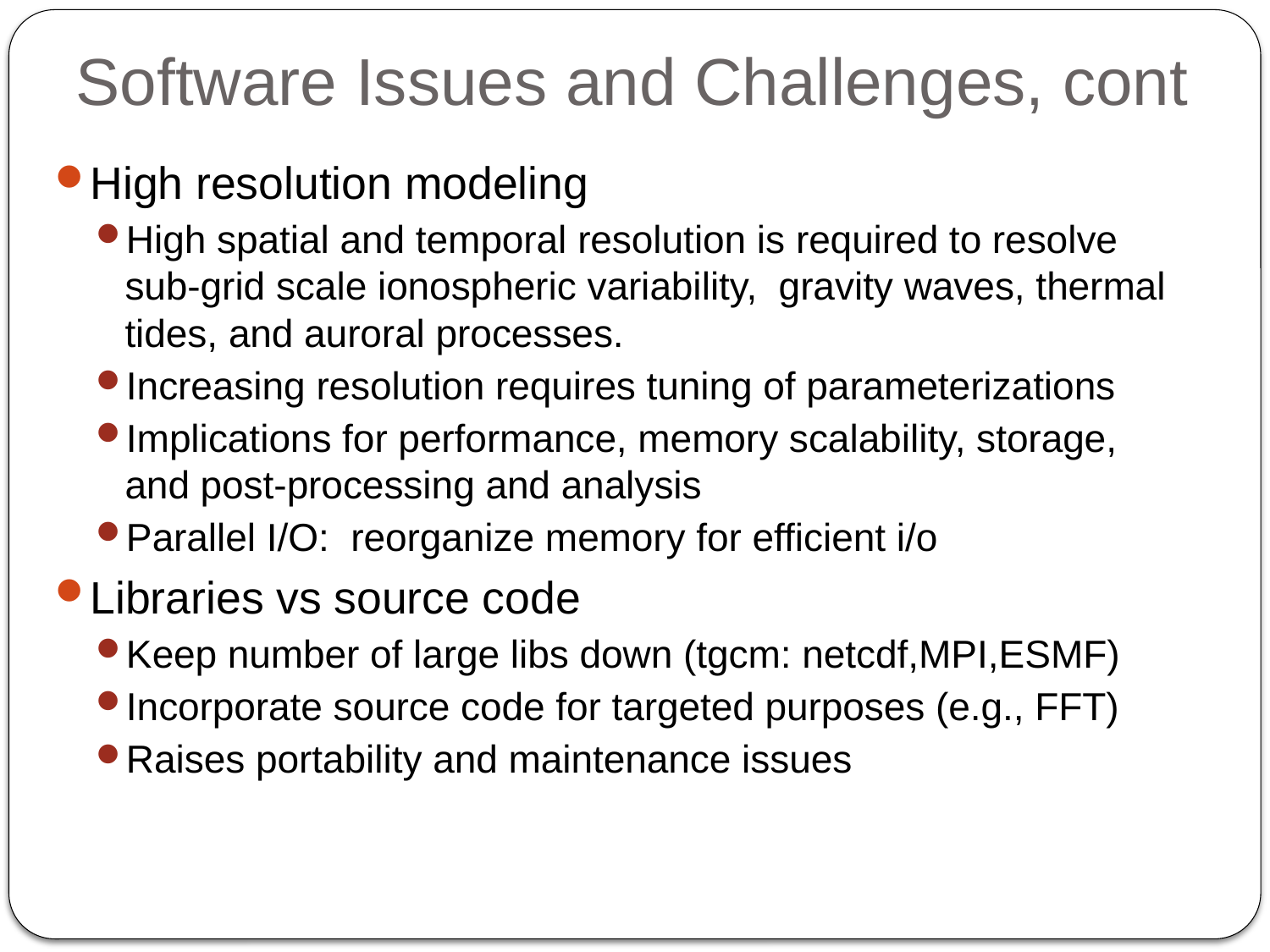

# Software Issues and Challenges, cont
High resolution modeling
High spatial and temporal resolution is required to resolve sub-grid scale ionospheric variability,  gravity waves, thermal tides, and auroral processes.
Increasing resolution requires tuning of parameterizations
Implications for performance, memory scalability, storage, and post-processing and analysis
Parallel I/O:  reorganize memory for efficient i/o
Libraries vs source code
Keep number of large libs down (tgcm: netcdf,MPI,ESMF)
Incorporate source code for targeted purposes (e.g., FFT)
Raises portability and maintenance issues